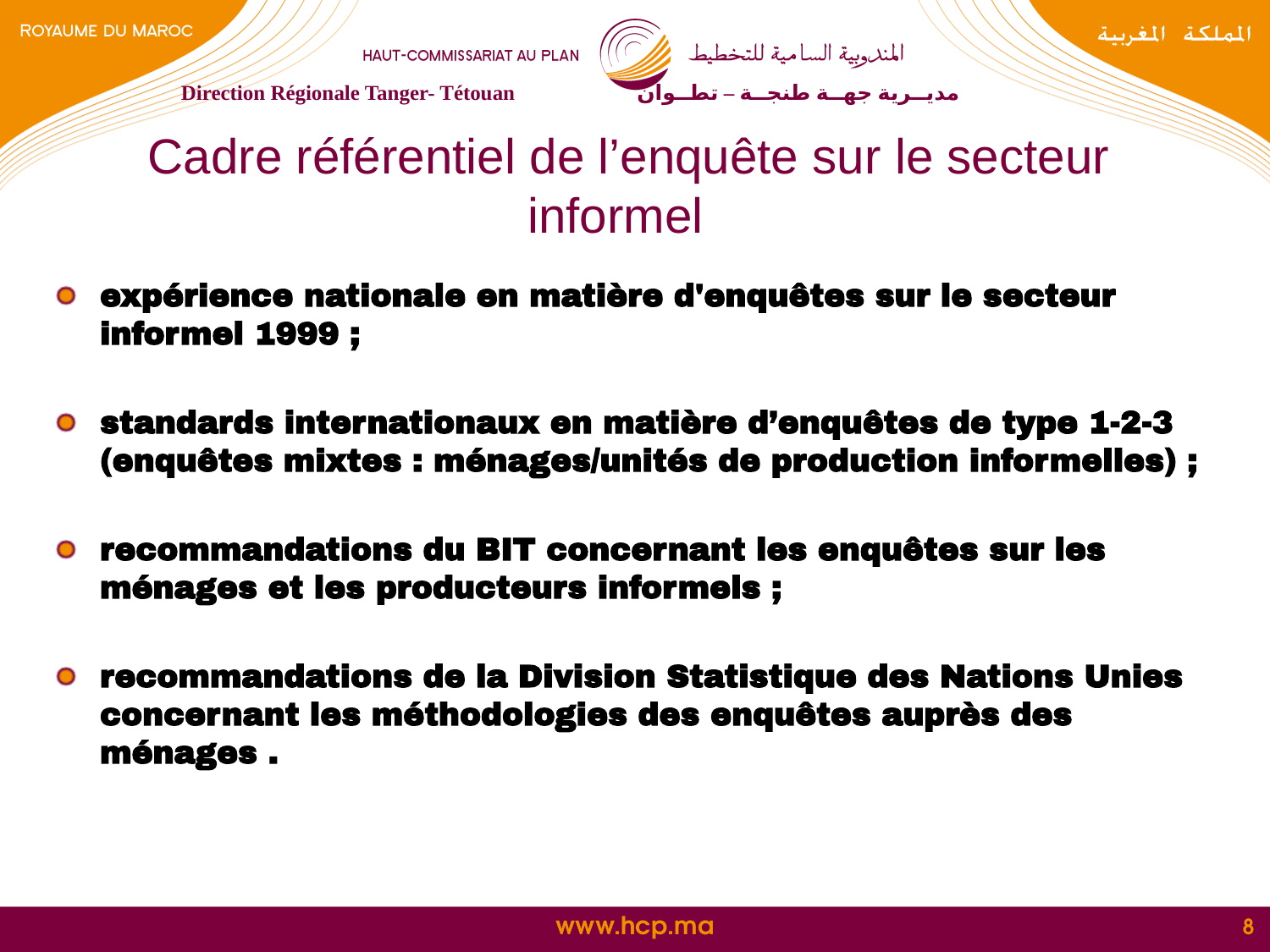

Direction Régionale Tanger- Tétouan                       مديــرية جهــة طنجــة – تطــوان

Cadre référentiel de l’enquête sur le secteur informel

expérience nationale en matière d'enquêtes sur le secteur informel 1999 ;

standards internationaux en matière d’enquêtes de type 1-2-3 (enquêtes mixtes : ménages/unités de production informelles) ;

recommandations du BIT concernant les enquêtes sur les ménages et les producteurs informels ;

recommandations de la Division Statistique des Nations Unies concernant les méthodologies des enquêtes auprès des ménages .

8